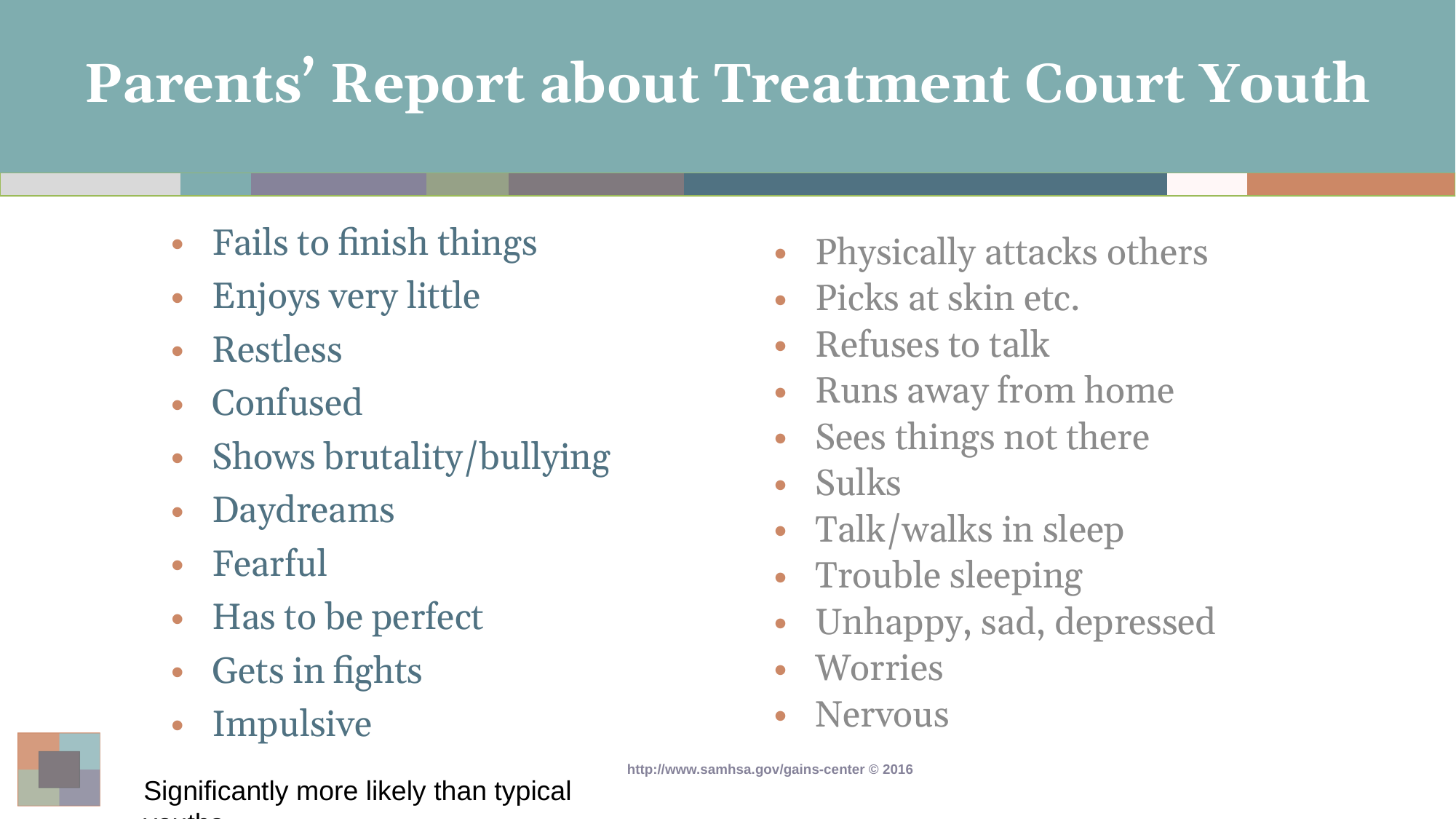

# Parents’ Report about Treatment Court Youth
Physically attacks others
Picks at skin etc.
Refuses to talk
Runs away from home
Sees things not there
Sulks
Talk/walks in sleep
Trouble sleeping
Unhappy, sad, depressed
Worries
Nervous
Fails to finish things
Enjoys very little
Restless
Confused
Shows brutality/bullying
Daydreams
Fearful
Has to be perfect
Gets in fights
Impulsive
Significantly more likely than typical youths